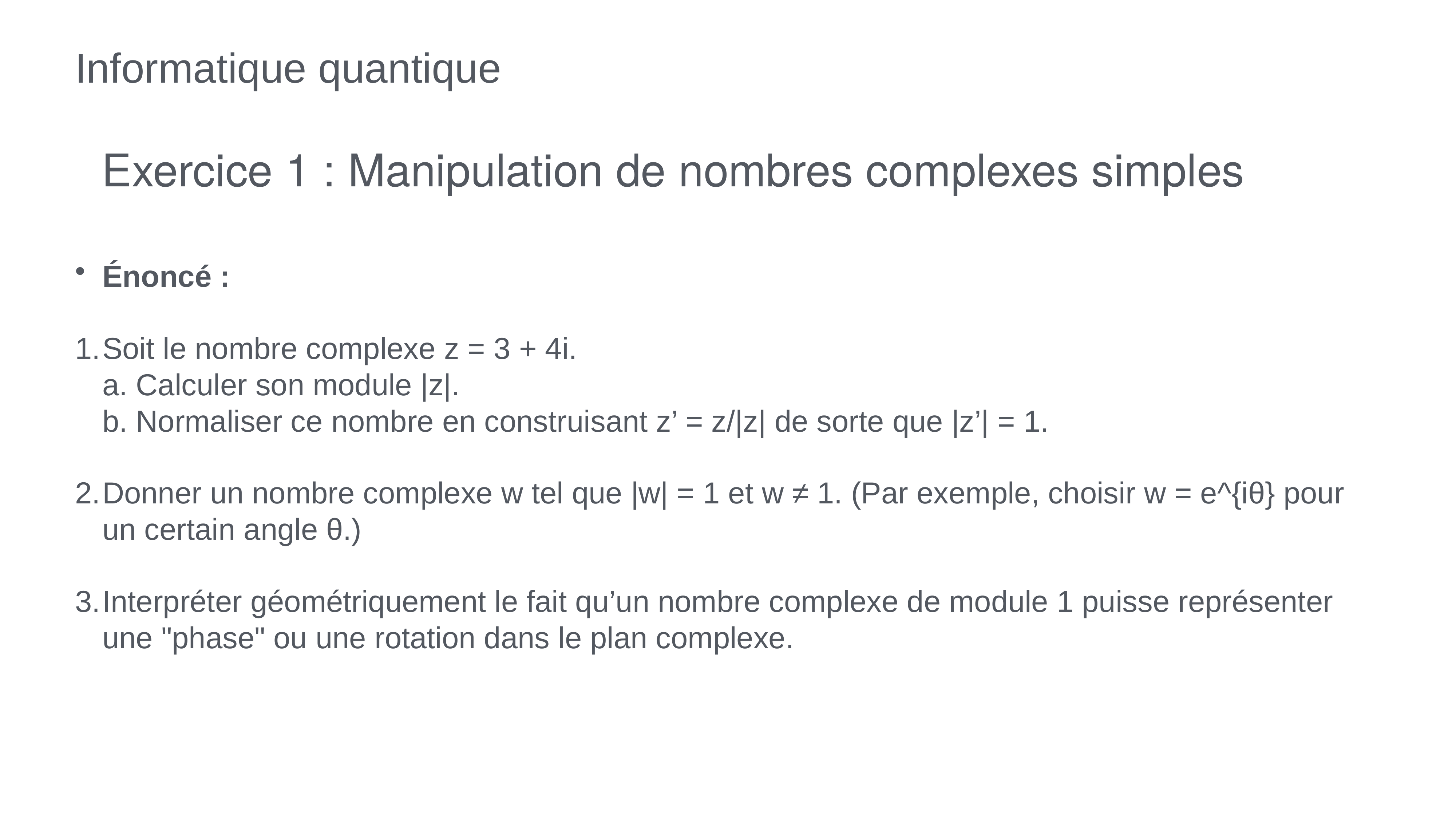

# Informatique quantique
Exercice 1 : Manipulation de nombres complexes simples
Énoncé :
Soit le nombre complexe z = 3 + 4i.
a. Calculer son module |z|.
b. Normaliser ce nombre en construisant z’ = z/|z| de sorte que |z’| = 1.
Donner un nombre complexe w tel que |w| = 1 et w ≠ 1. (Par exemple, choisir w = e^{iθ} pour un certain angle θ.)
Interpréter géométriquement le fait qu’un nombre complexe de module 1 puisse représenter une "phase" ou une rotation dans le plan complexe.